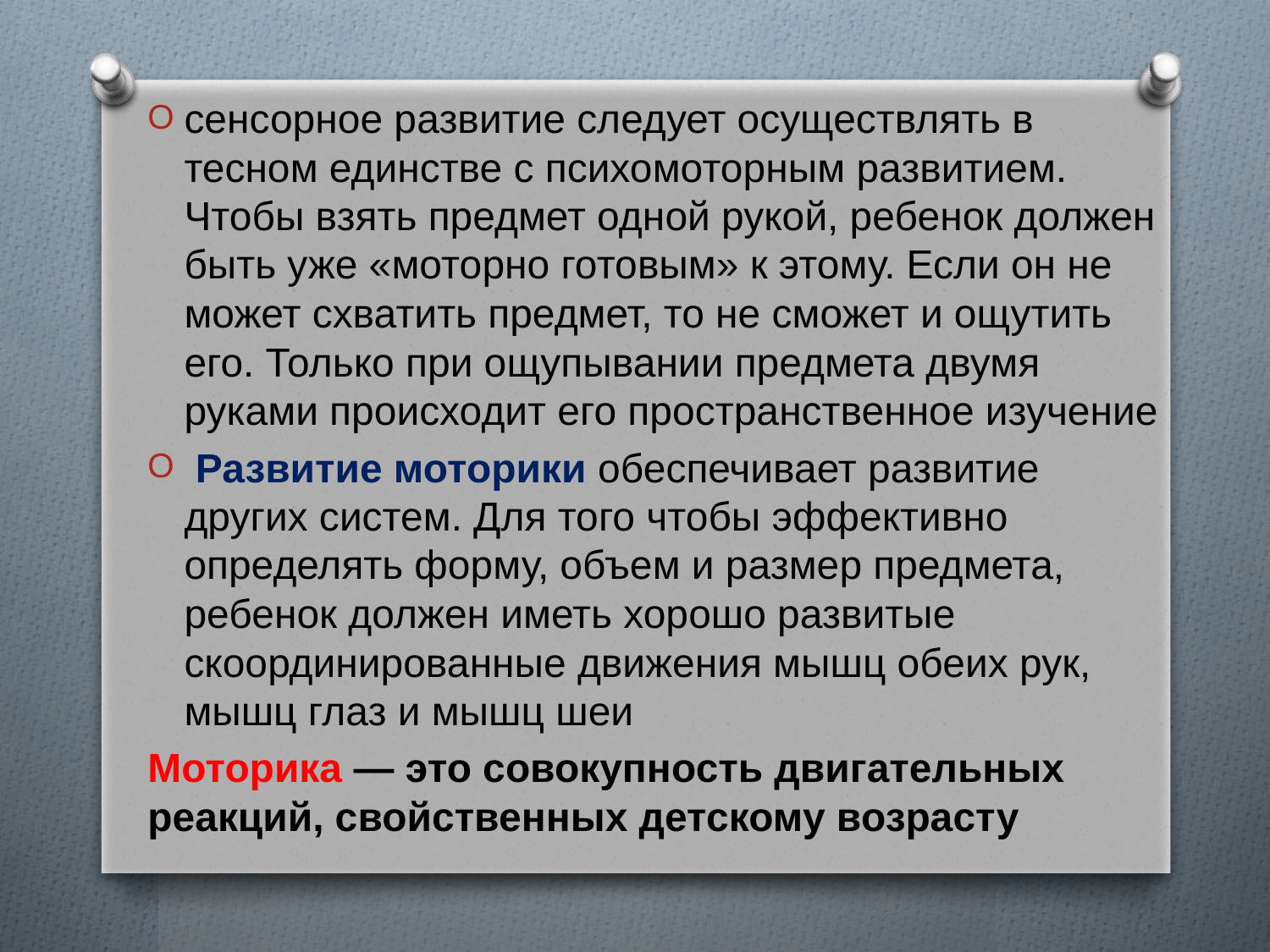

сенсорное развитие следует осуществлять в тесном единстве с психомоторным развитием. Чтобы взять предмет одной рукой, ребенок должен быть уже «моторно готовым» к этому. Если он не может схватить предмет, то не сможет и ощутить его. Только при ощупывании предмета двумя руками происходит его пространственное изучение
 Развитие моторики обеспечивает развитие других систем. Для того чтобы эффективно определять форму, объем и размер предмета, ребенок должен иметь хорошо развитые скоординированные движения мышц обеих рук, мышц глаз и мышц шеи
Моторика — это совокупность двигательных реакций, свойственных детскому возрасту